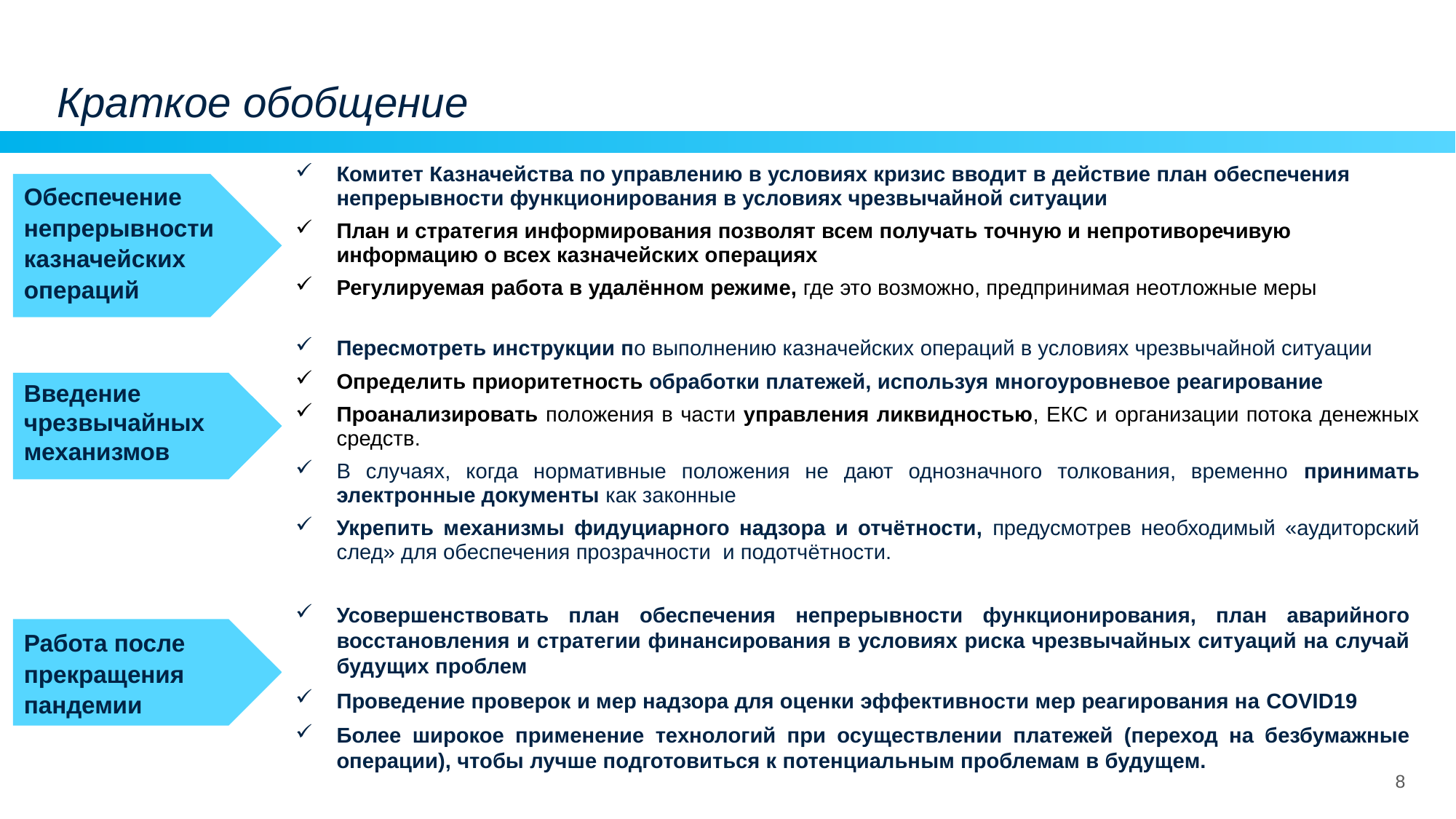

# Краткое обобщение
| Комитет Казначейства по управлению в условиях кризис вводит в действие план обеспечения непрерывности функционирования в условиях чрезвычайной ситуации План и стратегия информирования позволят всем получать точную и непротиворечивую информацию о всех казначейских операциях Регулируемая работа в удалённом режиме, где это возможно, предпринимая неотложные меры |
| --- |
Обеспечение непрерывности казначейских операций
| Пересмотреть инструкции по выполнению казначейских операций в условиях чрезвычайной ситуации Определить приоритетность обработки платежей, используя многоуровневое реагирование Проанализировать положения в части управления ликвидностью, ЕКС и организации потока денежных средств. В случаях, когда нормативные положения не дают однозначного толкования, временно принимать электронные документы как законные Укрепить механизмы фидуциарного надзора и отчётности, предусмотрев необходимый «аудиторский след» для обеспечения прозрачности и подотчётности. |
| --- |
Введение чрезвычайных механизмов
| Усовершенствовать план обеспечения непрерывности функционирования, план аварийного восстановления и стратегии финансирования в условиях риска чрезвычайных ситуаций на случай будущих проблем Проведение проверок и мер надзора для оценки эффективности мер реагирования на COVID19 Более широкое применение технологий при осуществлении платежей (переход на безбумажные операции), чтобы лучше подготовиться к потенциальным проблемам в будущем. |
| --- |
Работа после прекращения пандемии
8